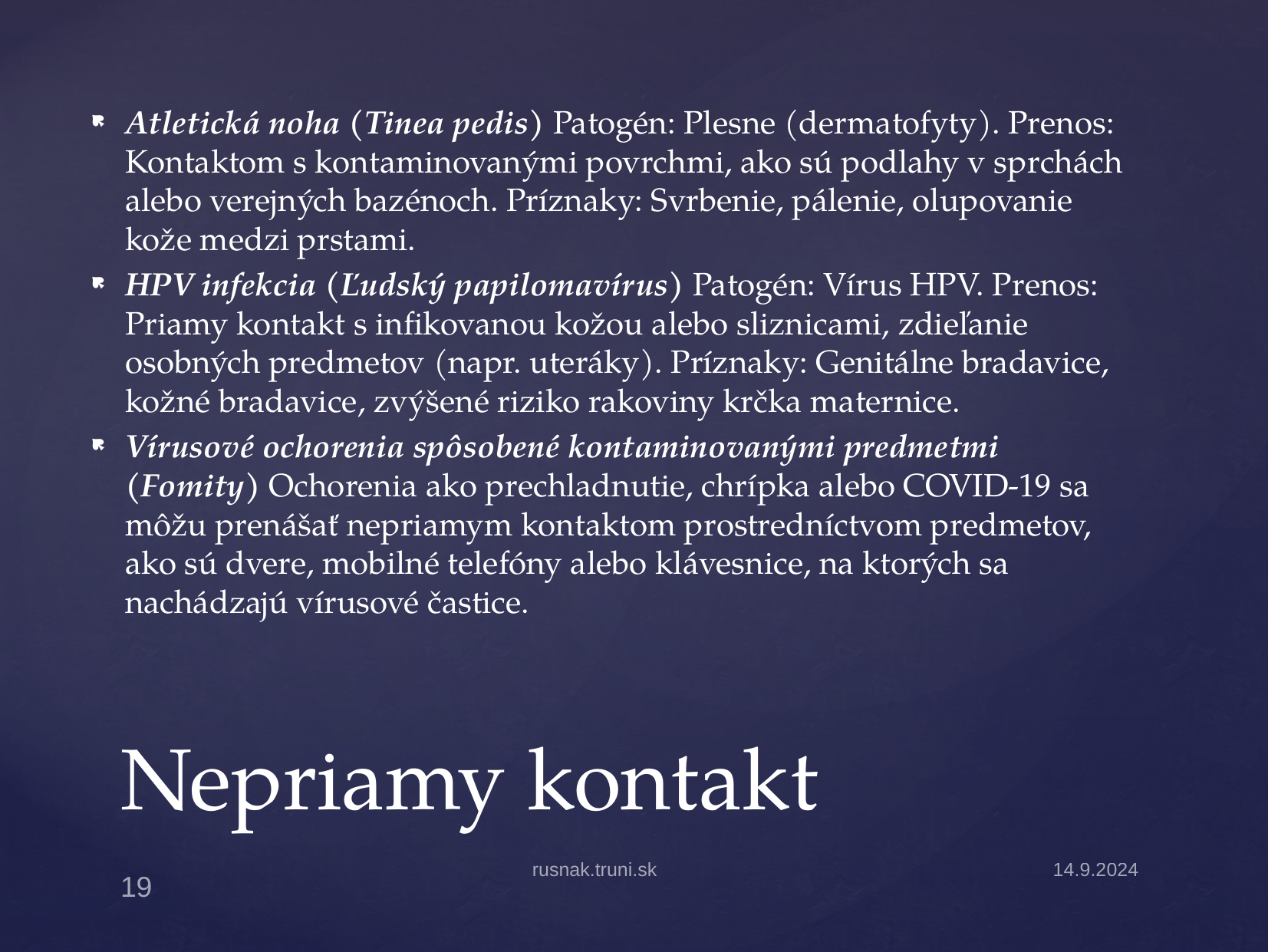

Atletická noha (Tinea pedis) Patogén: Plesne (dermatofyty). Prenos: Kontaktom s kontaminovanými povrchmi, ako sú podlahy v sprchách alebo verejných bazénoch. Príznaky: Svrbenie, pálenie, olupovanie kože medzi prstami.
HPV infekcia (Ľudský papilomavírus) Patogén: Vírus HPV. Prenos: Priamy kontakt s infikovanou kožou alebo sliznicami, zdieľanie osobných predmetov (napr. uteráky). Príznaky: Genitálne bradavice, kožné bradavice, zvýšené riziko rakoviny krčka maternice.
Vírusové ochorenia spôsobené kontaminovanými predmetmi (Fomity) Ochorenia ako prechladnutie, chrípka alebo COVID-19 sa môžu prenášať nepriamym kontaktom prostredníctvom predmetov, ako sú dvere, mobilné telefóny alebo klávesnice, na ktorých sa nachádzajú vírusové častice.

# Nepriamy kontakt
rusnak.truni.sk
14.9.2024
19